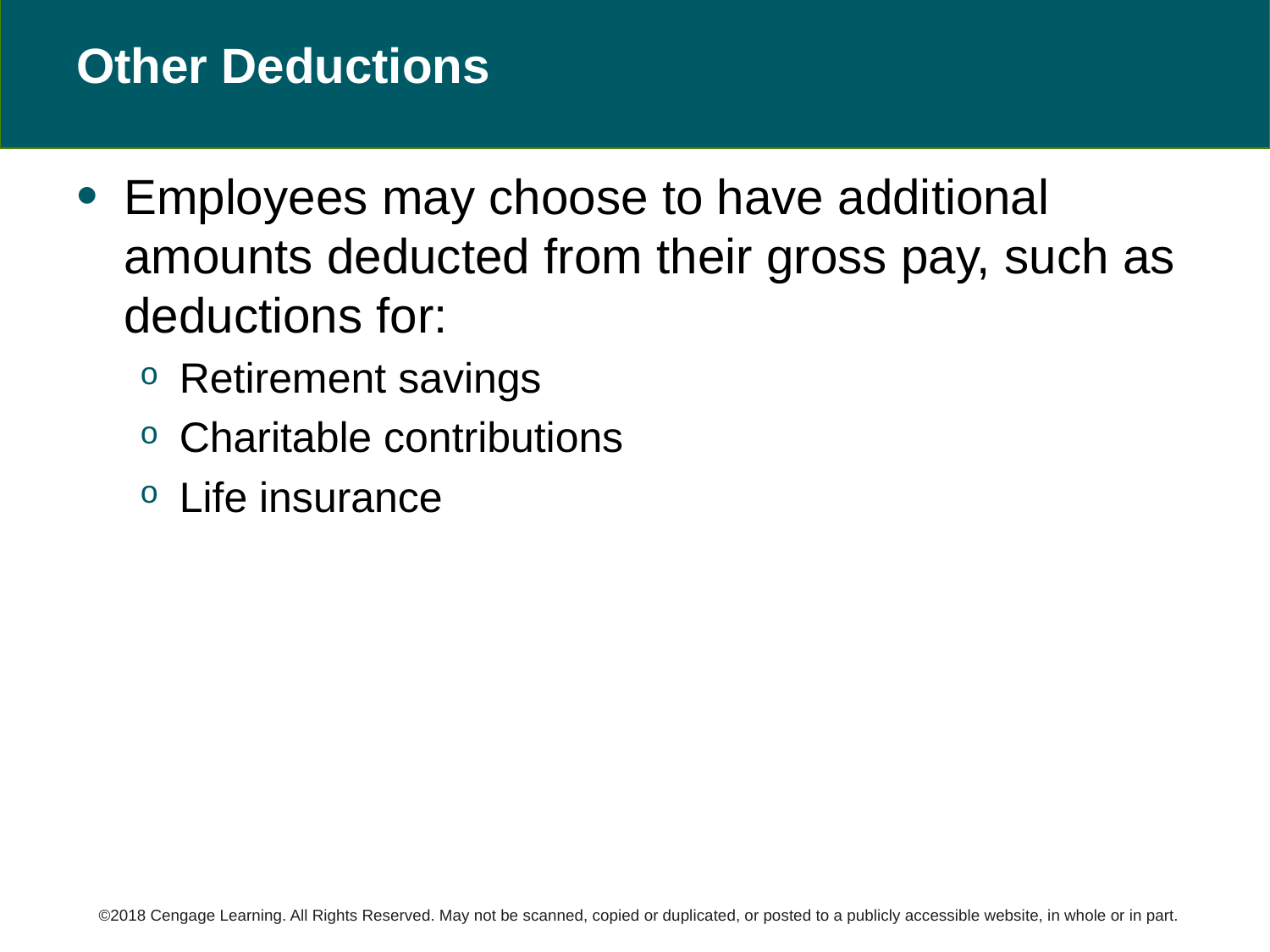

# Other Deductions
Employees may choose to have additional amounts deducted from their gross pay, such as deductions for:
Retirement savings
Charitable contributions
Life insurance
©2018 Cengage Learning. All Rights Reserved. May not be scanned, copied or duplicated, or posted to a publicly accessible website, in whole or in part.